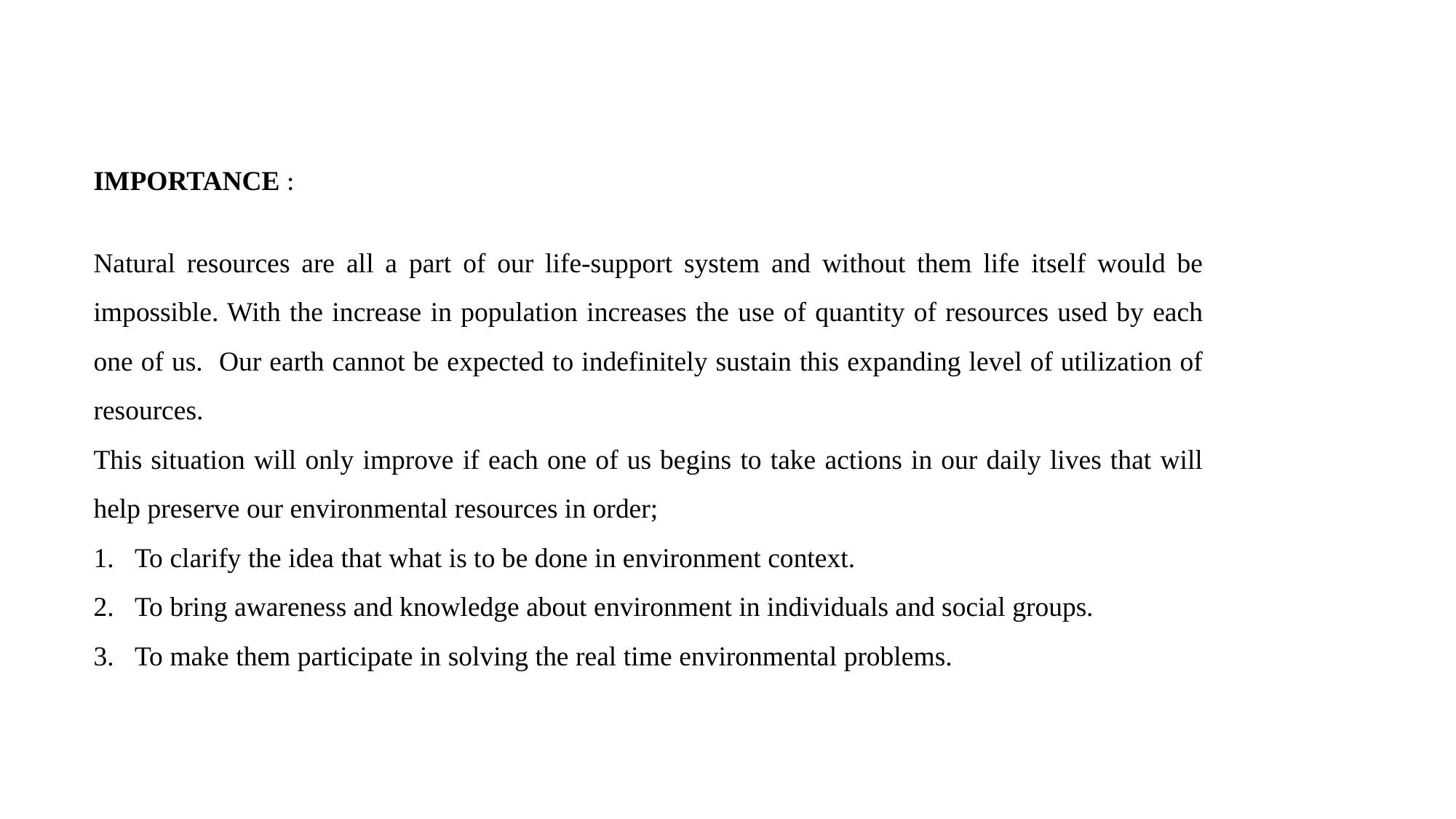

IMPORTANCE :

Natural resources are all a part of our life-support system and without them life itself would be impossible. With the increase in population increases the use of quantity of resources used by each one of us.  Our earth cannot be expected to indefinitely sustain this expanding level of utilization of resources.
This situation will only improve if each one of us begins to take actions in our daily lives that will help preserve our environmental resources in order;
To clarify the idea that what is to be done in environment context.
To bring awareness and knowledge about environment in individuals and social groups.
To make them participate in solving the real time environmental problems.